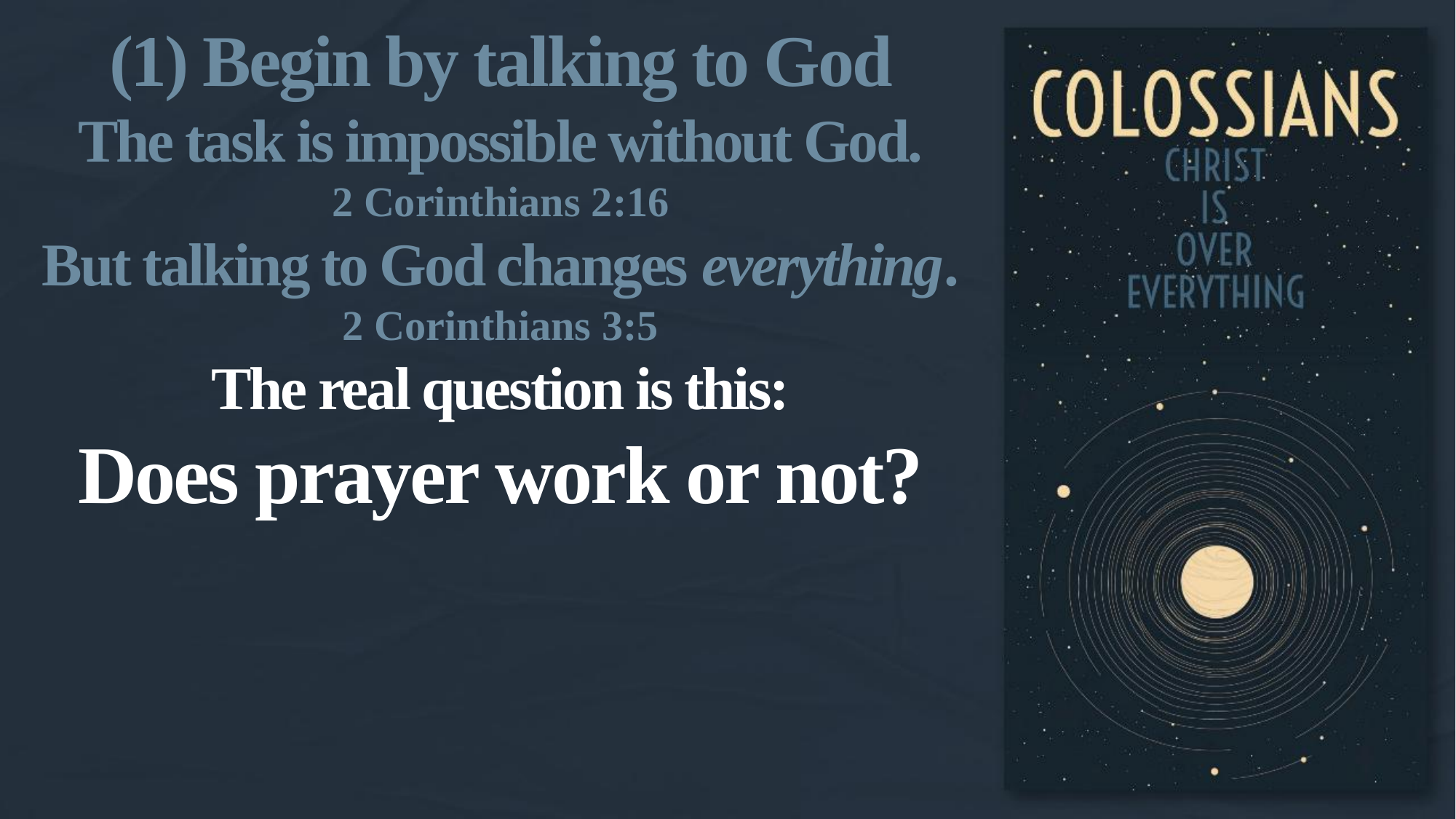

(1) Begin by talking to God
The task is impossible without God.
2 Corinthians 2:16
But talking to God changes everything.
2 Corinthians 3:5
The real question is this:
Does prayer work or not?